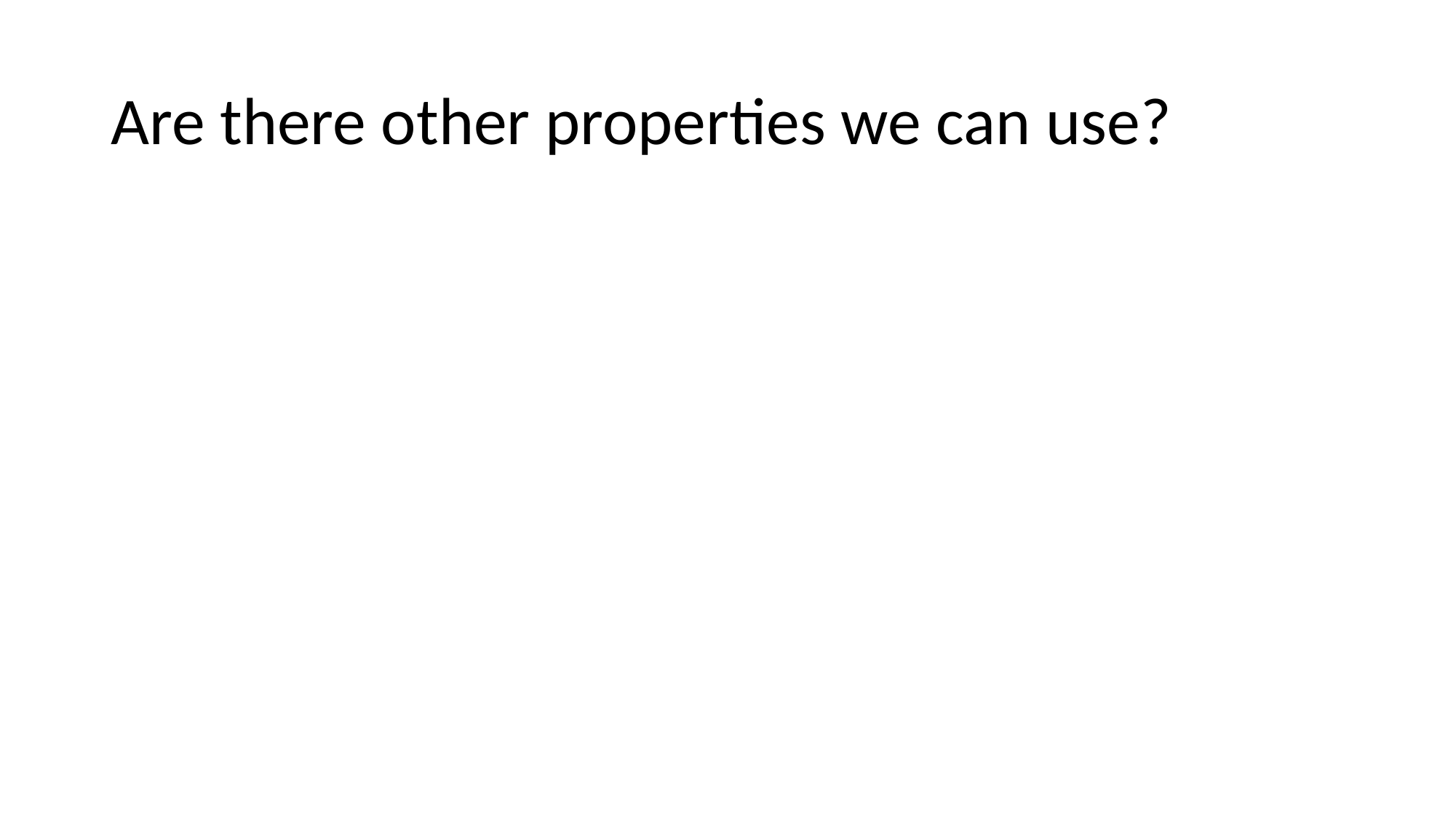

# Are there other properties we can use?